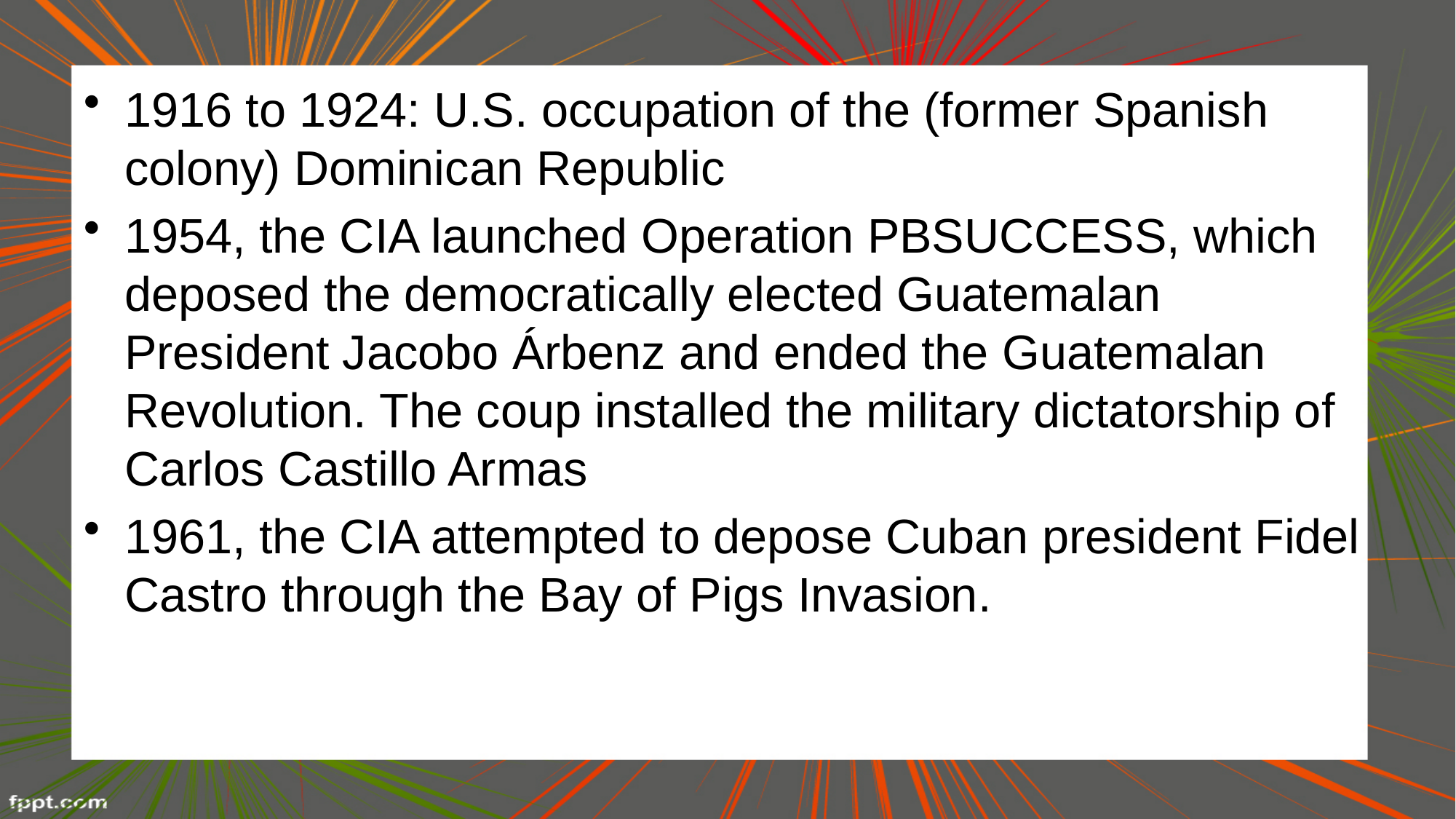

1916 to 1924: U.S. occupation of the (former Spanish colony) Dominican Republic
1954, the CIA launched Operation PBSUCCESS, which deposed the democratically elected Guatemalan President Jacobo Árbenz and ended the Guatemalan Revolution. The coup installed the military dictatorship of Carlos Castillo Armas
1961, the CIA attempted to depose Cuban president Fidel Castro through the Bay of Pigs Invasion.